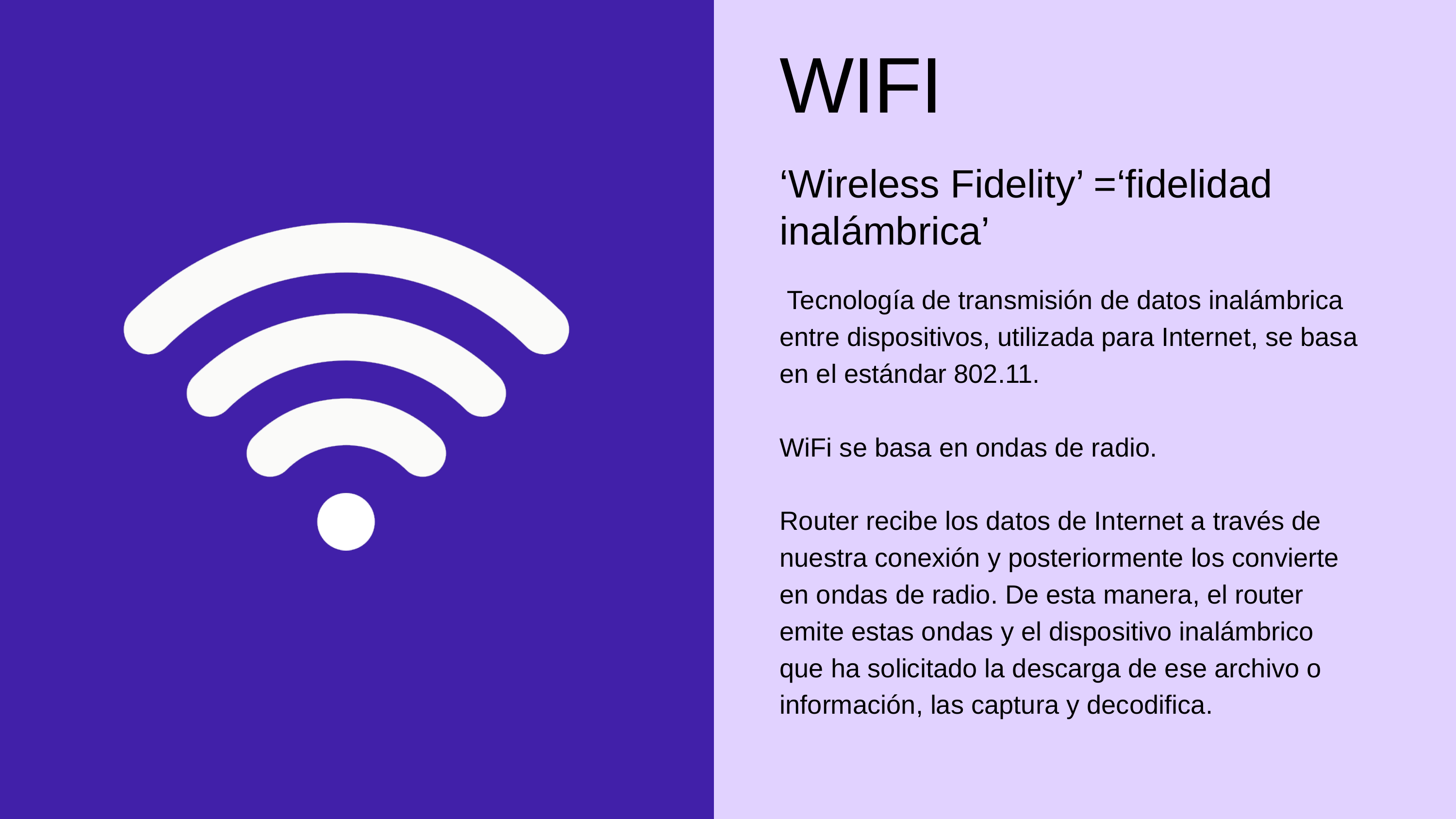

WIFI
‘Wireless Fidelity’ =‘fidelidad inalámbrica’

 Tecnología de transmisión de datos inalámbrica entre dispositivos, utilizada para Internet, se basa en el estándar 802.11.

WiFi se basa en ondas de radio.

Router recibe los datos de Internet a través de nuestra conexión y posteriormente los convierte en ondas de radio. De esta manera, el router emite estas ondas y el dispositivo inalámbrico que ha solicitado la descarga de ese archivo o información, las captura y decodifica.